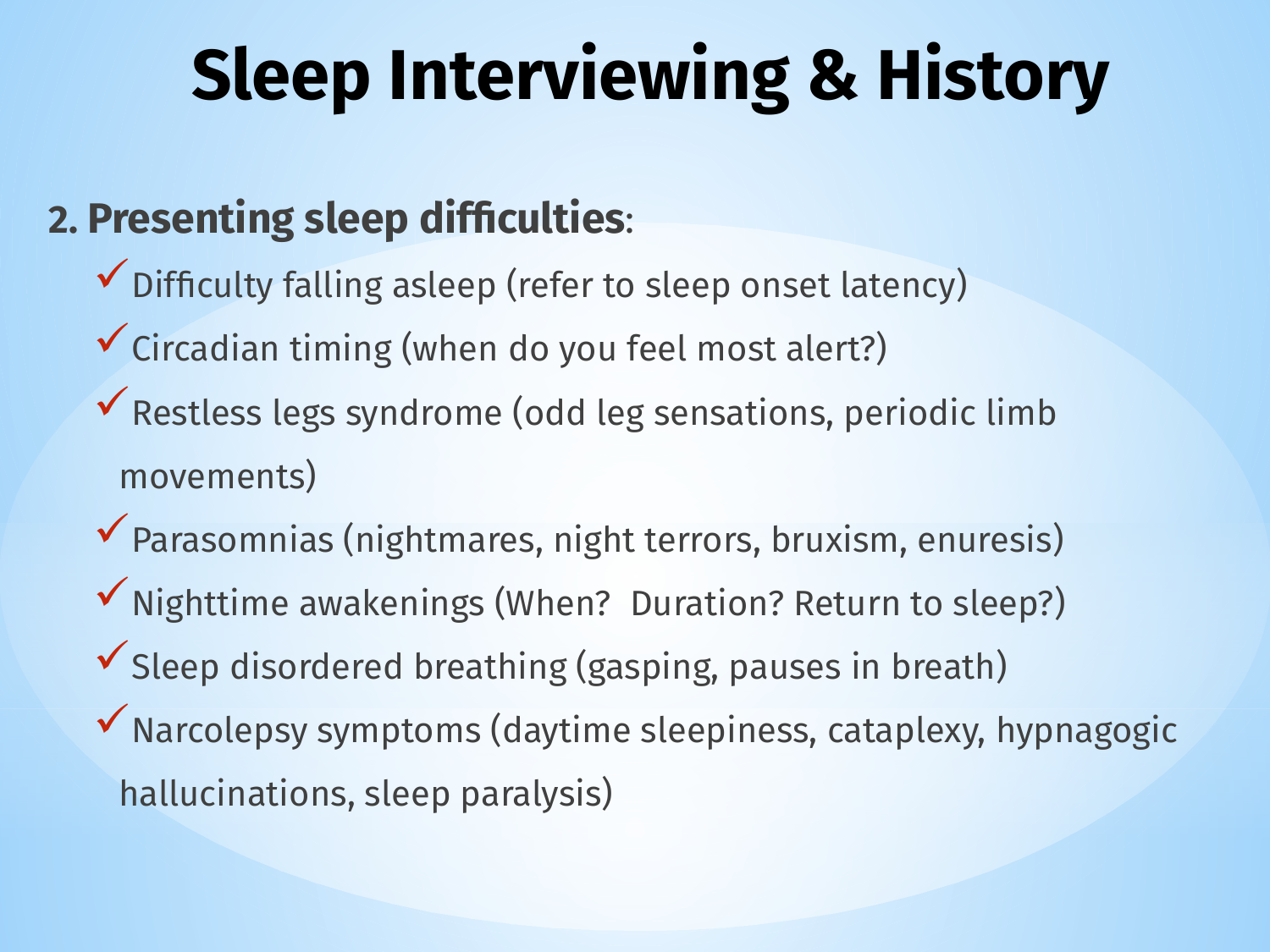

# Sleep Interviewing & History
2. Presenting sleep difficulties:
Difficulty falling asleep (refer to sleep onset latency)
Circadian timing (when do you feel most alert?)
Restless legs syndrome (odd leg sensations, periodic limb movements)
Parasomnias (nightmares, night terrors, bruxism, enuresis)
Nighttime awakenings (When?  Duration? Return to sleep?)
Sleep disordered breathing (gasping, pauses in breath)
Narcolepsy symptoms (daytime sleepiness, cataplexy, hypnagogic hallucinations, sleep paralysis)